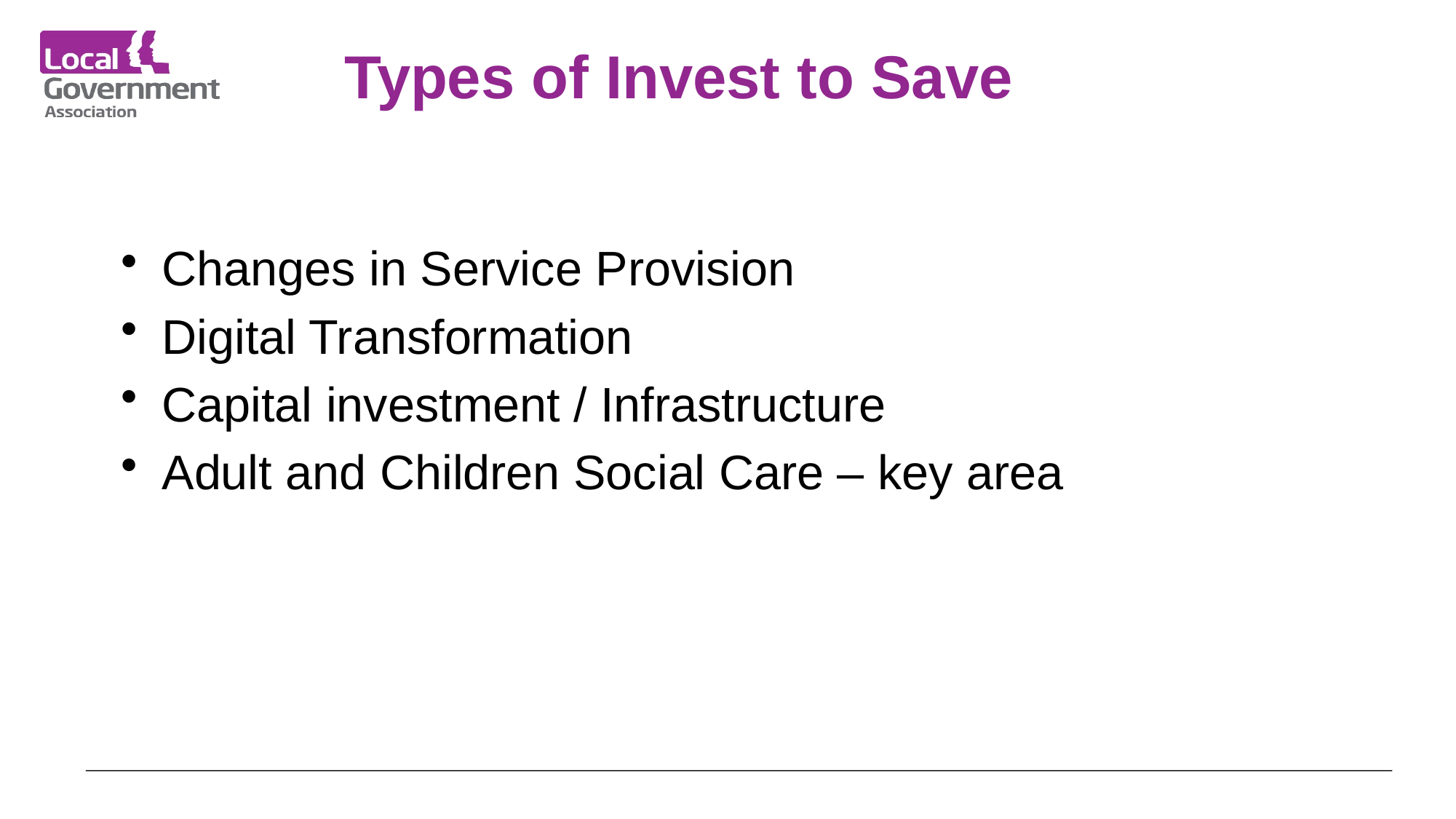

# Types of Invest to Save

Changes in Service Provision
Digital Transformation
Capital investment / Infrastructure
Adult and Children Social Care – key area